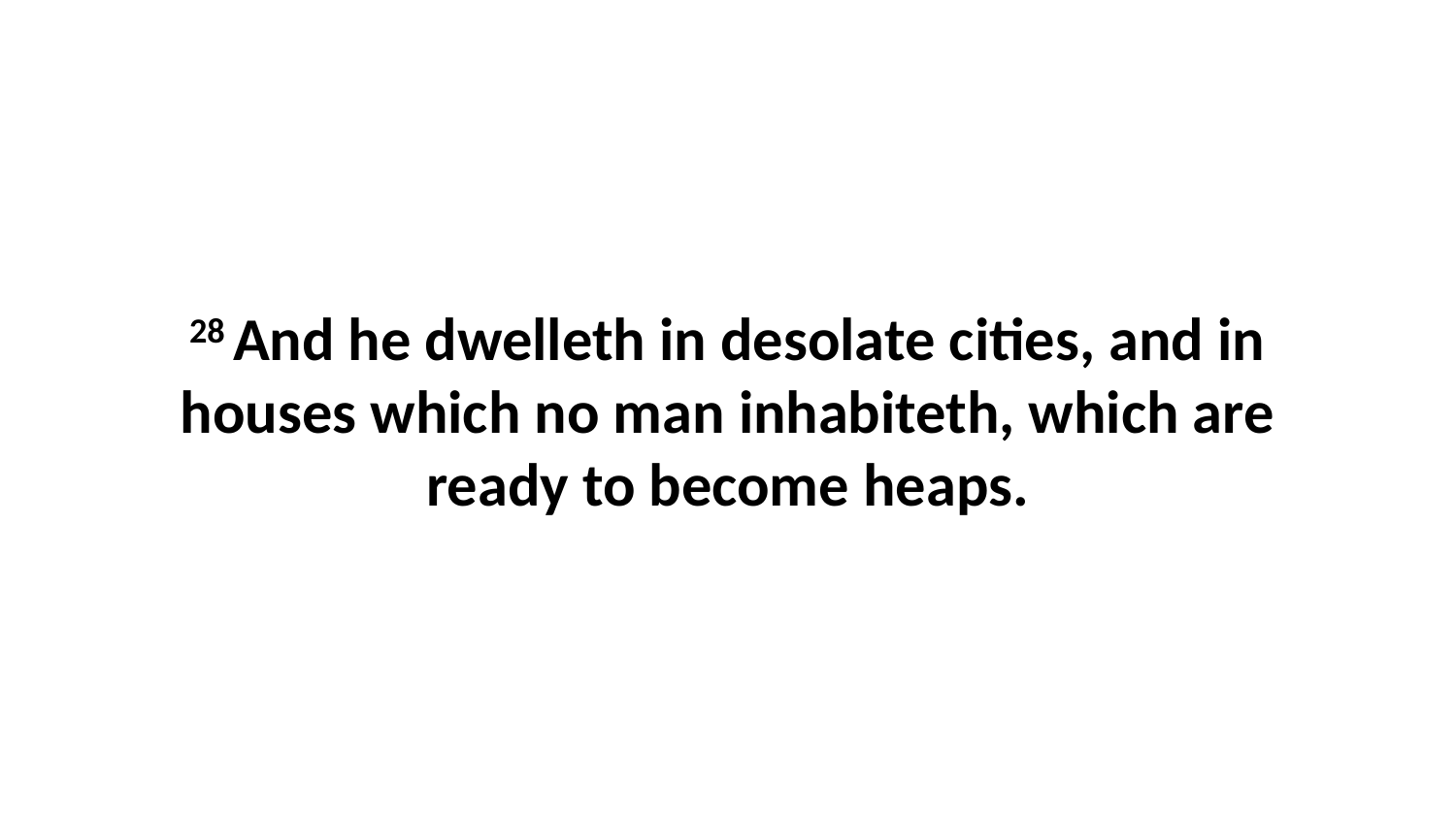

28 And he dwelleth in desolate cities, and in houses which no man inhabiteth, which are ready to become heaps.